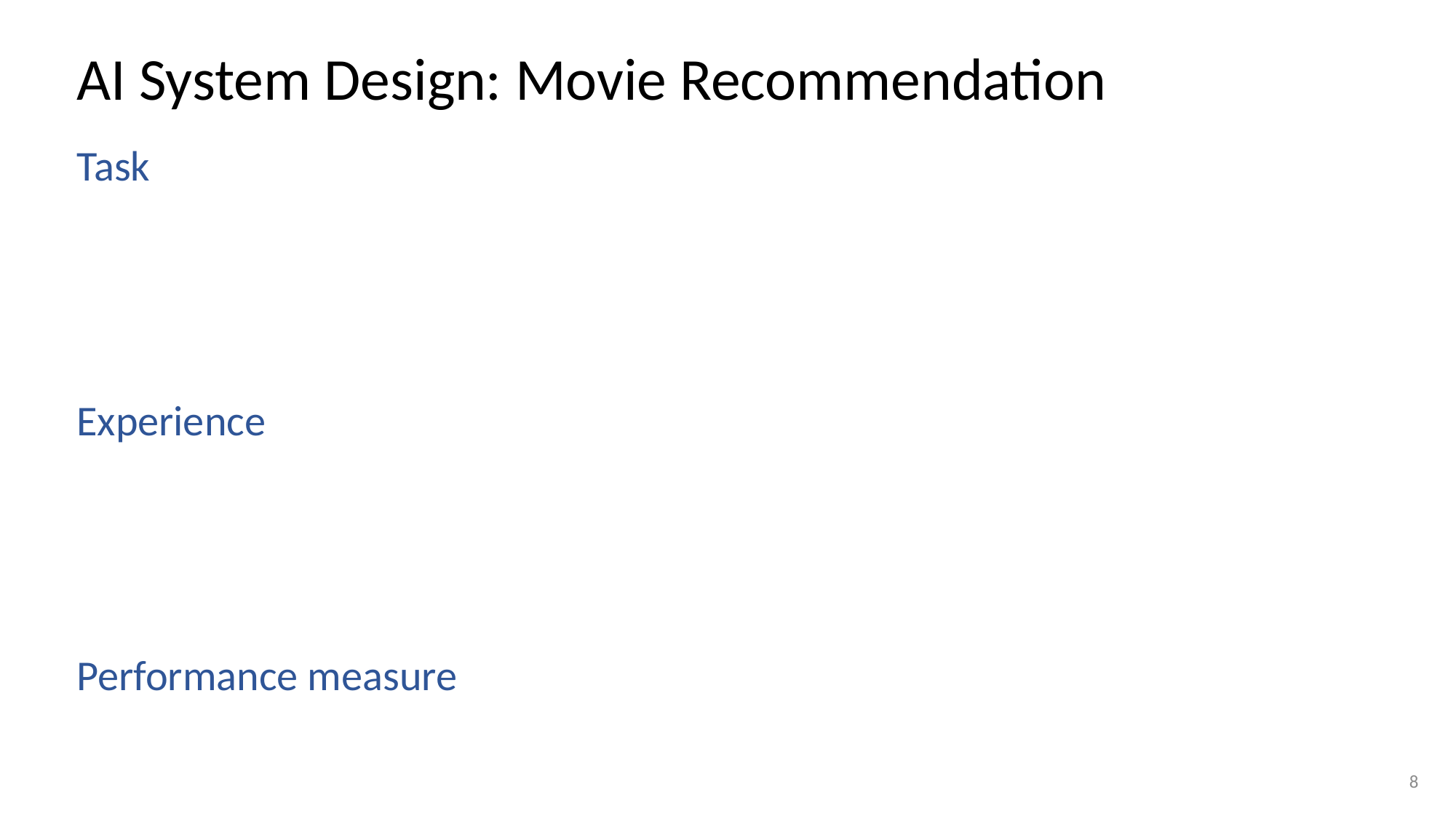

# AI System Design: Movie Recommendation
Task

Experience

Performance measure

8